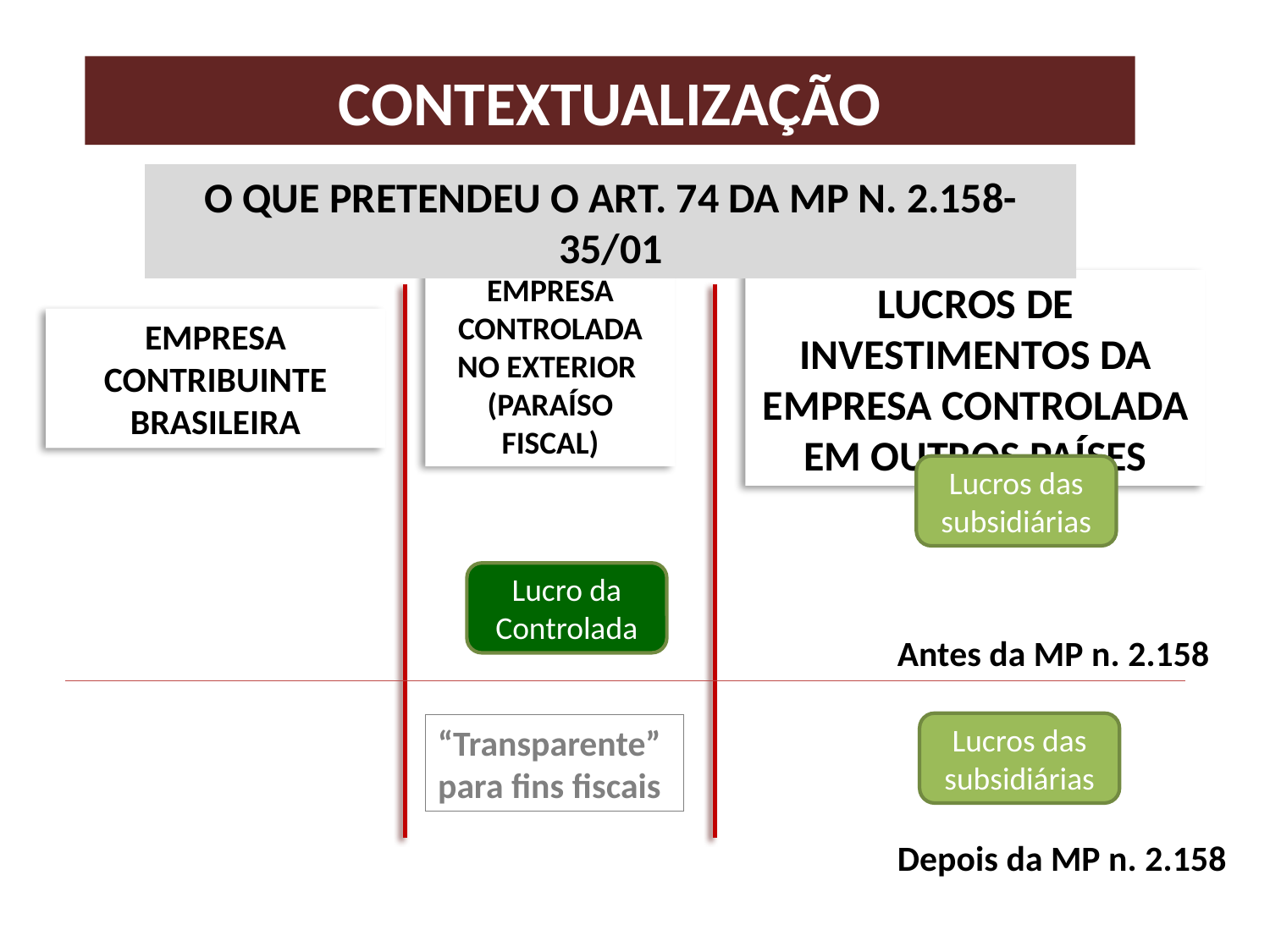

# Contextualização
O que pretendeu o art. 74 da MP n. 2.158-35/01
Empresa controlada no exterior
(paraíso fiscal)
Lucros de Investimentos da Empresa controlada em outros países
Empresa contribuinte brasileira
Lucros das subsidiárias

Lucro da Controlada
Antes da MP n. 2.158
Lucros das subsidiárias
“Transparente” para fins fiscais
Depois da MP n. 2.158